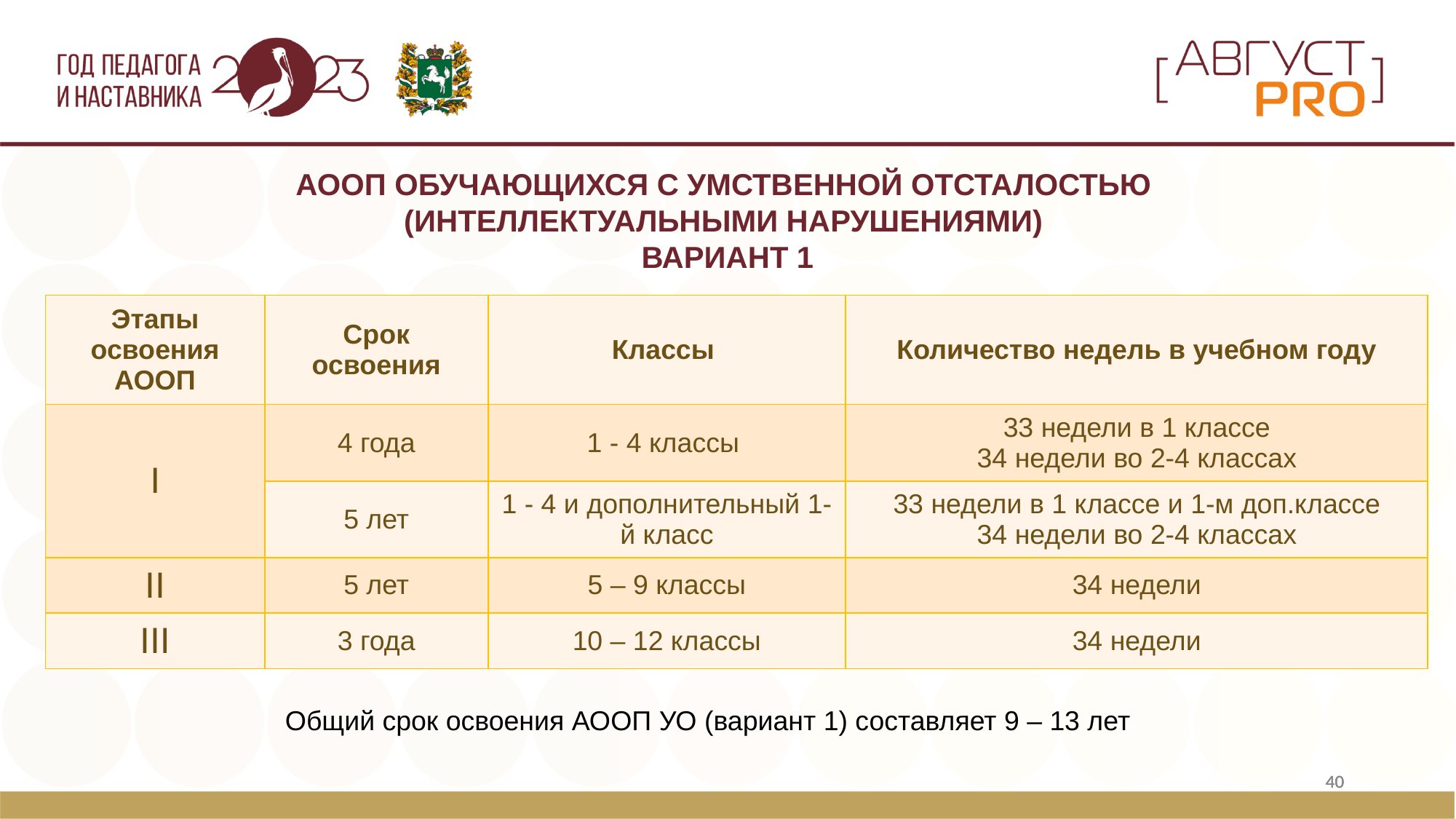

АООП ОБУЧАЮЩИХСЯ С УМСТВЕННОЙ ОТСТАЛОСТЬЮ
(ИНТЕЛЛЕКТУАЛЬНЫМИ НАРУШЕНИЯМИ)
ВАРИАНТ 1
| Этапы освоения АООП | Срок освоения | Классы | Количество недель в учебном году |
| --- | --- | --- | --- |
| I | 4 года | 1 - 4 классы | 33 недели в 1 классе 34 недели во 2-4 классах |
|  | 5 лет | 1 - 4 и дополнительный 1-й класс | 33 недели в 1 классе и 1-м доп.классе 34 недели во 2-4 классах |
| II | 5 лет | 5 – 9 классы | 34 недели |
| III | 3 года | 10 – 12 классы | 34 недели |
Общий срок освоения АООП УО (вариант 1) составляет 9 – 13 лет
40
40
40
40